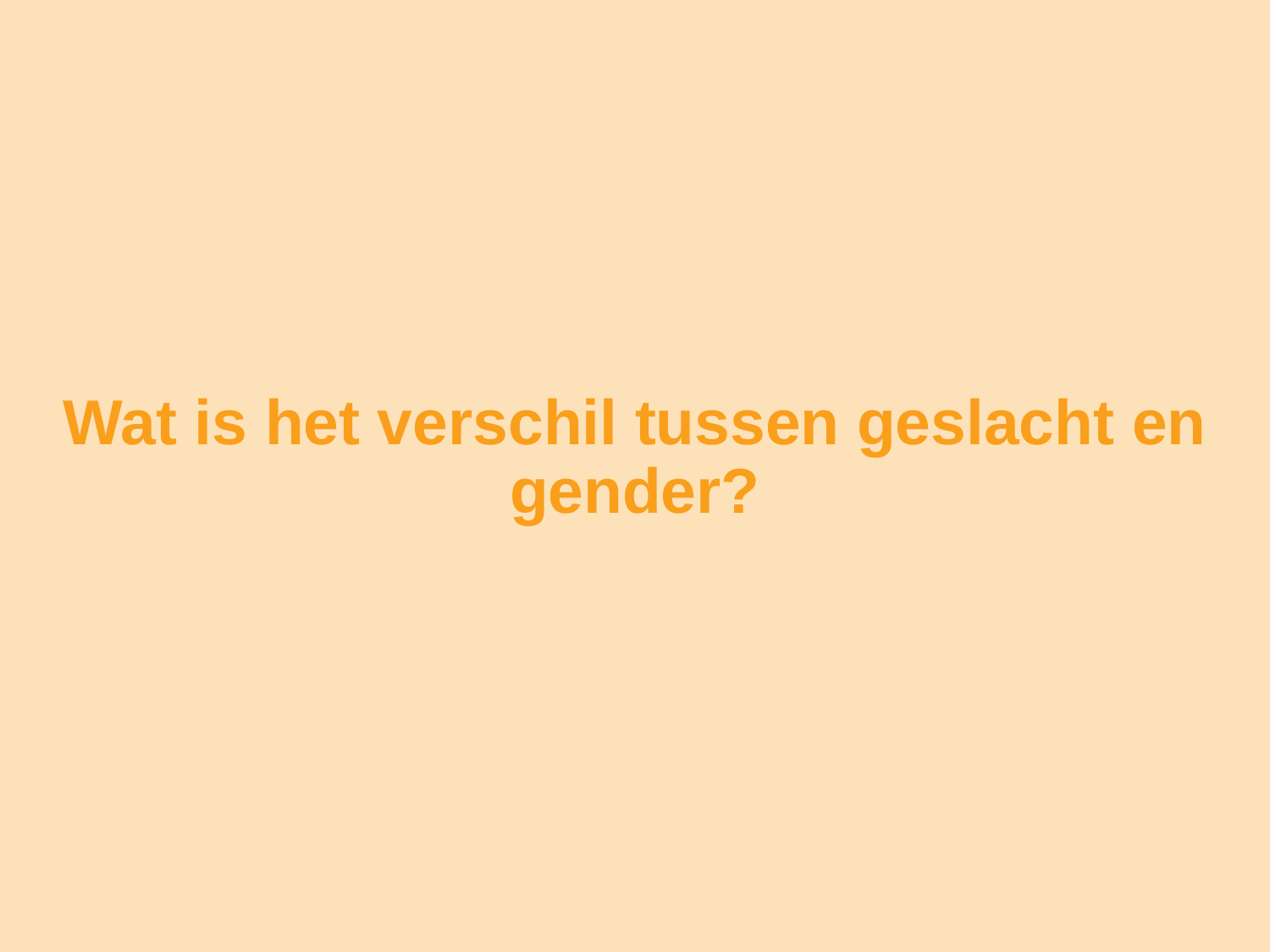

Wat is het verschil tussen geslacht en gender?

#